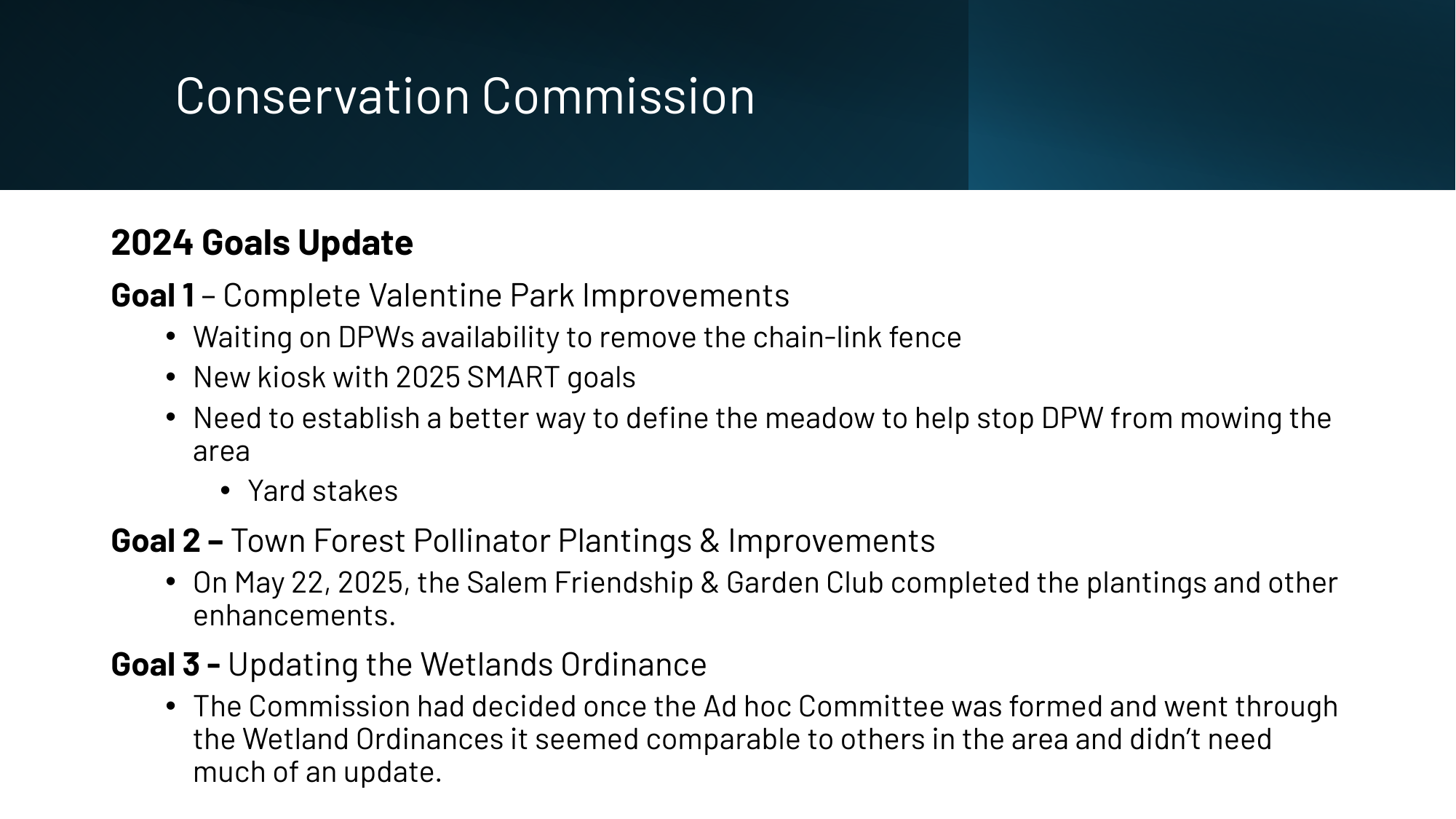

# Conservation Commission
2024 Goals Update
Goal 1 – Complete Valentine Park Improvements
Waiting on DPWs availability to remove the chain-link fence
New kiosk with 2025 SMART goals
Need to establish a better way to define the meadow to help stop DPW from mowing the area
Yard stakes
Goal 2 – Town Forest Pollinator Plantings & Improvements
On May 22, 2025, the Salem Friendship & Garden Club completed the plantings and other enhancements.
Goal 3 - Updating the Wetlands Ordinance
The Commission had decided once the Ad hoc Committee was formed and went through the Wetland Ordinances it seemed comparable to others in the area and didn’t need much of an update.